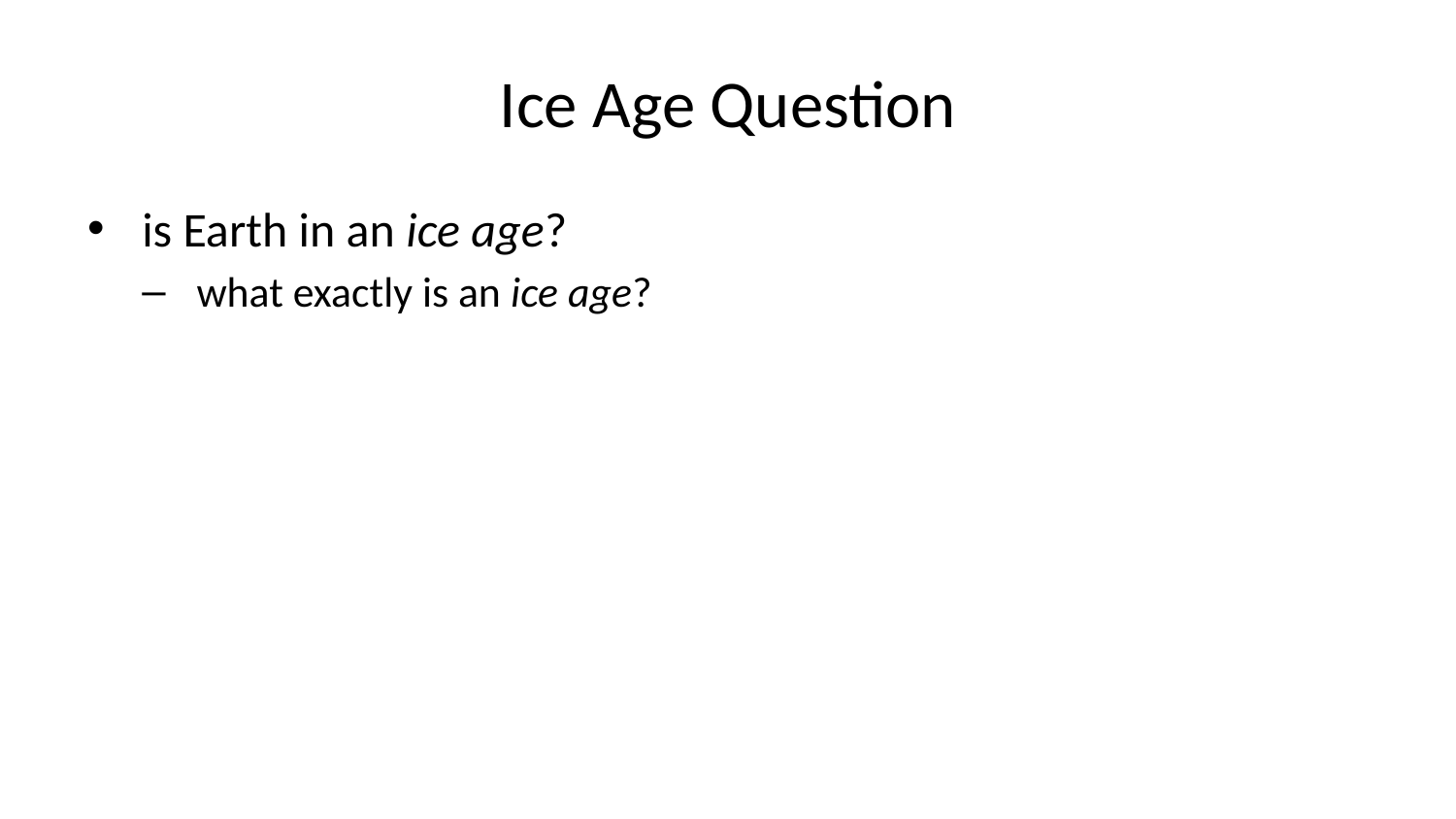

# Ice Age Question
is Earth in an ice age?
what exactly is an ice age?